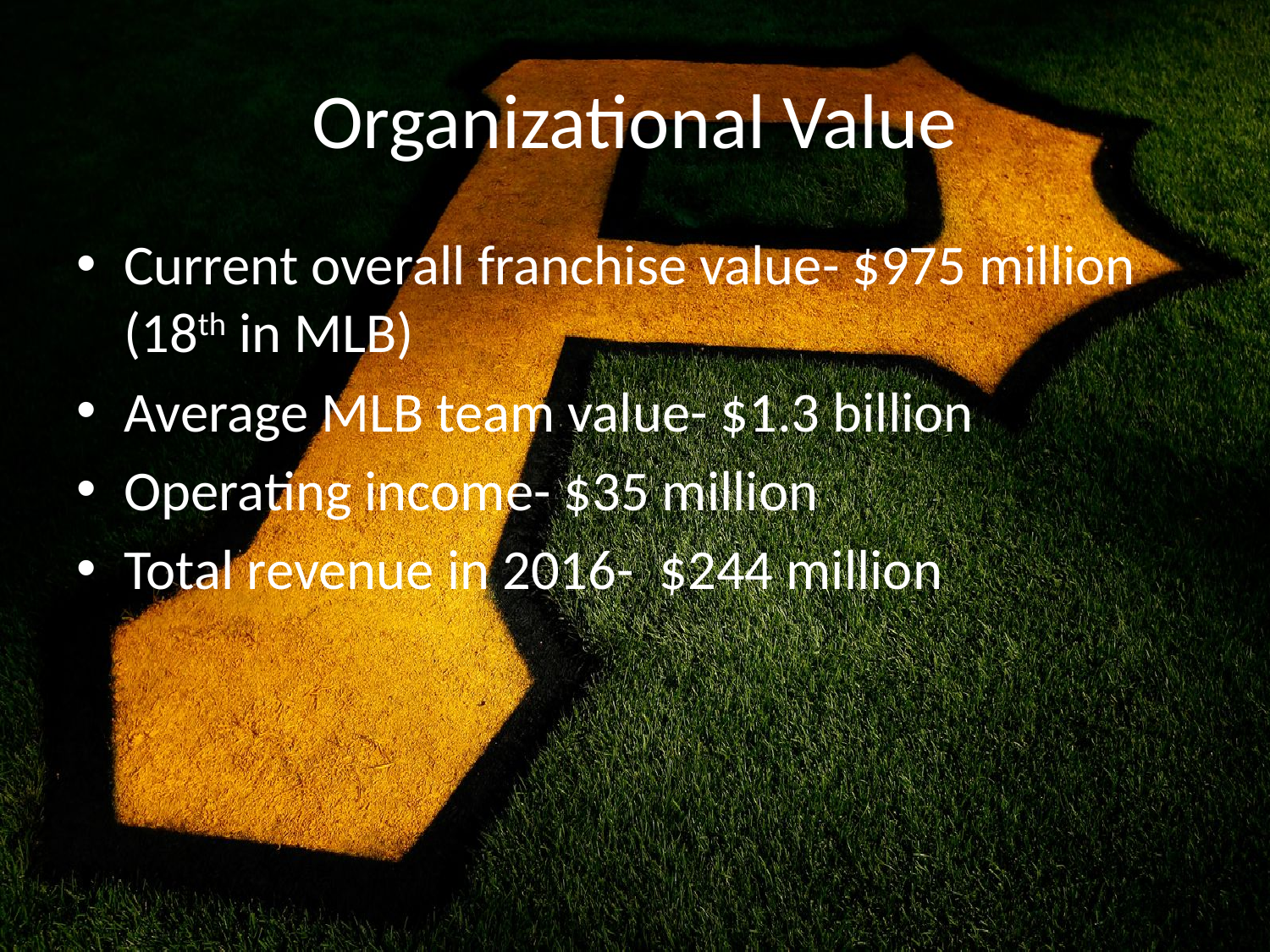

# Organizational Value
Current overall franchise value- $975 million (18th in MLB)
Average MLB team value- $1.3 billion
Operating income- $35 million
Total revenue in 2016-  $244 million